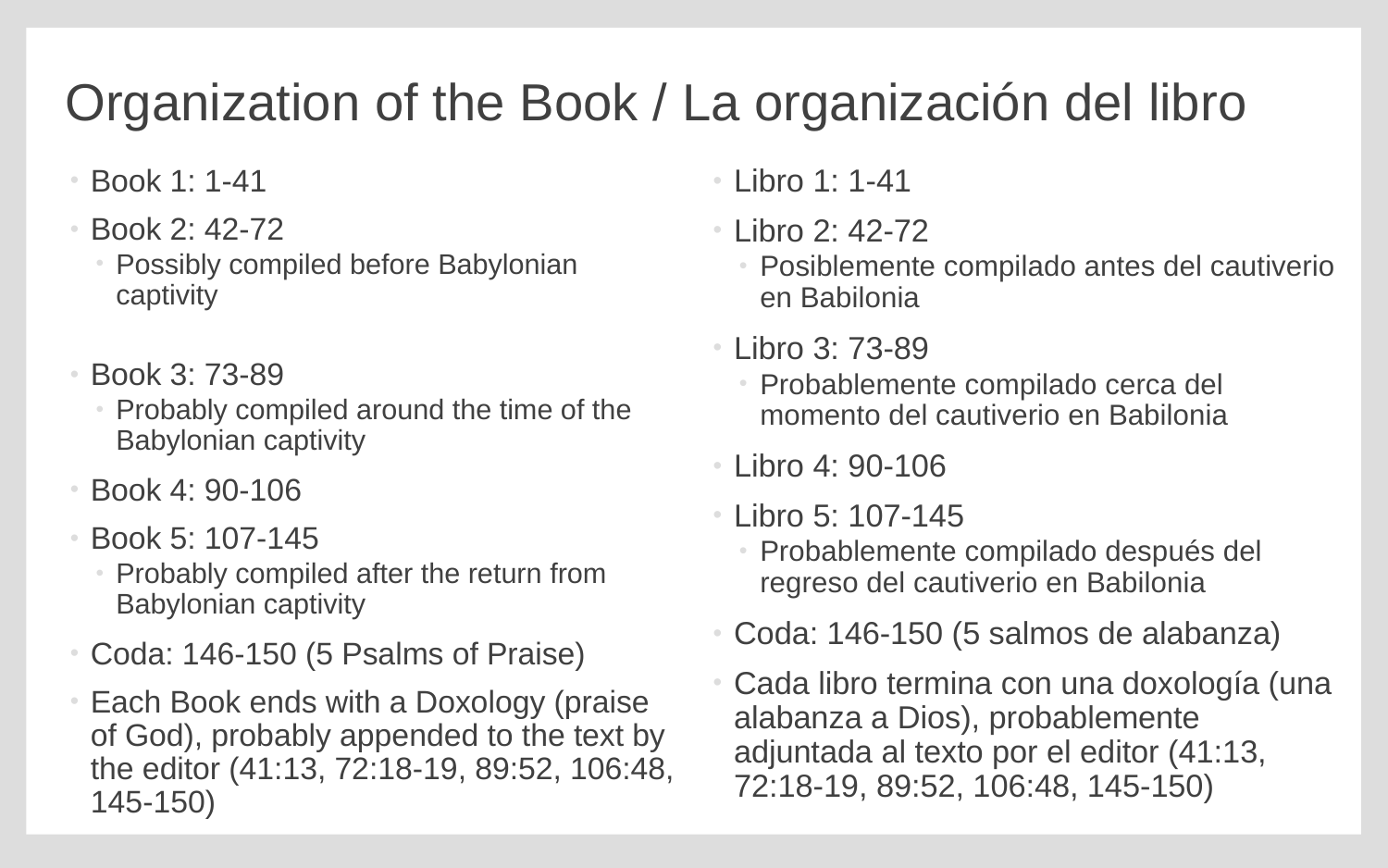

# Organization of the Book / La organización del libro
Book 1: 1-41
Book 2: 42-72
Possibly compiled before Babylonian captivity
Book 3: 73-89
Probably compiled around the time of the Babylonian captivity
Book 4: 90-106
Book 5: 107-145
Probably compiled after the return from Babylonian captivity
Coda: 146-150 (5 Psalms of Praise)
Each Book ends with a Doxology (praise of God), probably appended to the text by the editor (41:13, 72:18-19, 89:52, 106:48, 145-150)
Libro 1: 1-41
Libro 2: 42-72
Posiblemente compilado antes del cautiverio en Babilonia
Libro 3: 73-89
Probablemente compilado cerca del momento del cautiverio en Babilonia
Libro 4: 90-106
Libro 5: 107-145
Probablemente compilado después del regreso del cautiverio en Babilonia
Coda: 146-150 (5 salmos de alabanza)
Cada libro termina con una doxología (una alabanza a Dios), probablemente adjuntada al texto por el editor (41:13, 72:18-19, 89:52, 106:48, 145-150)